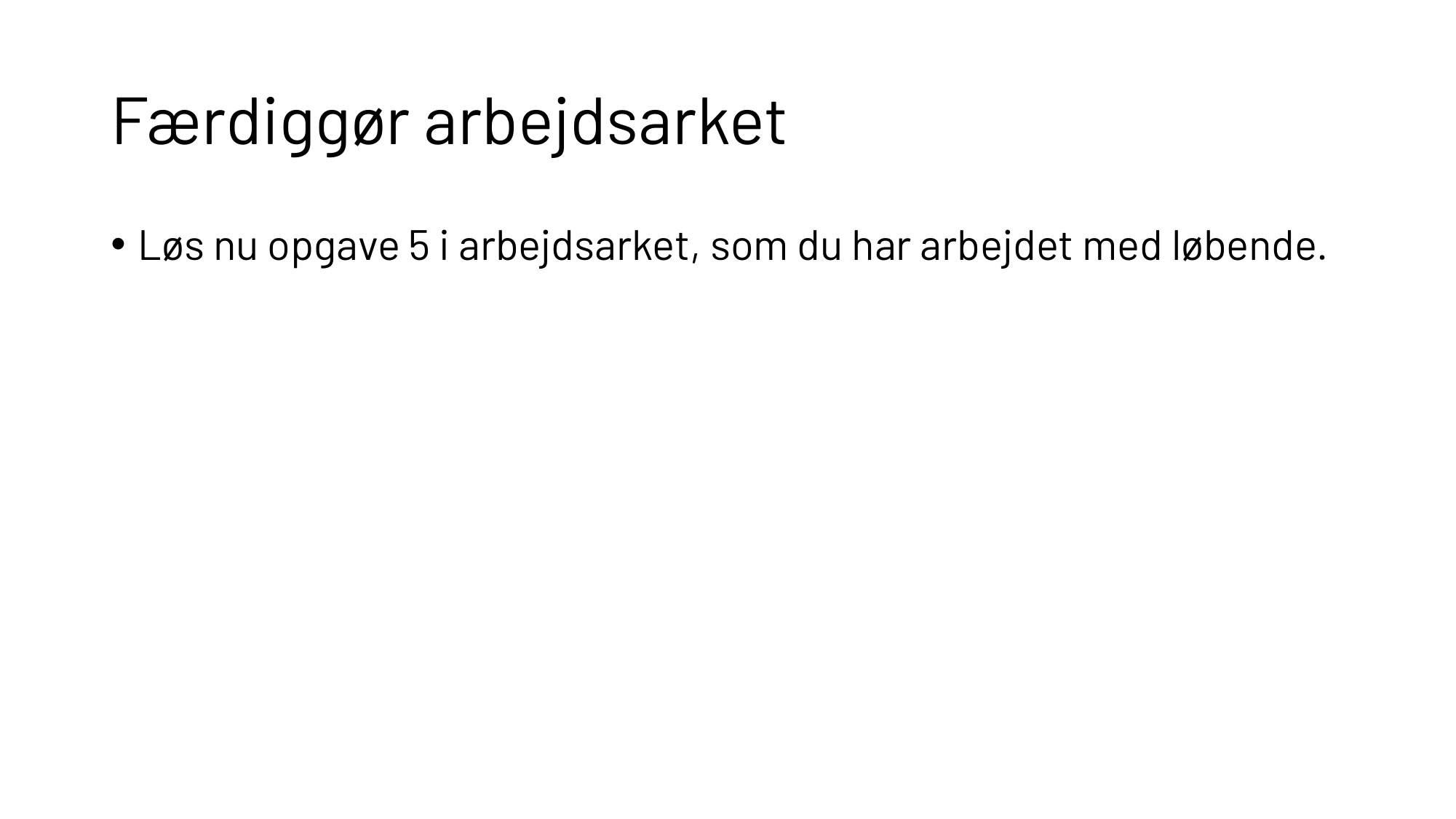

# Færdiggør arbejdsarket
Løs nu opgave 5 i arbejdsarket, som du har arbejdet med løbende.